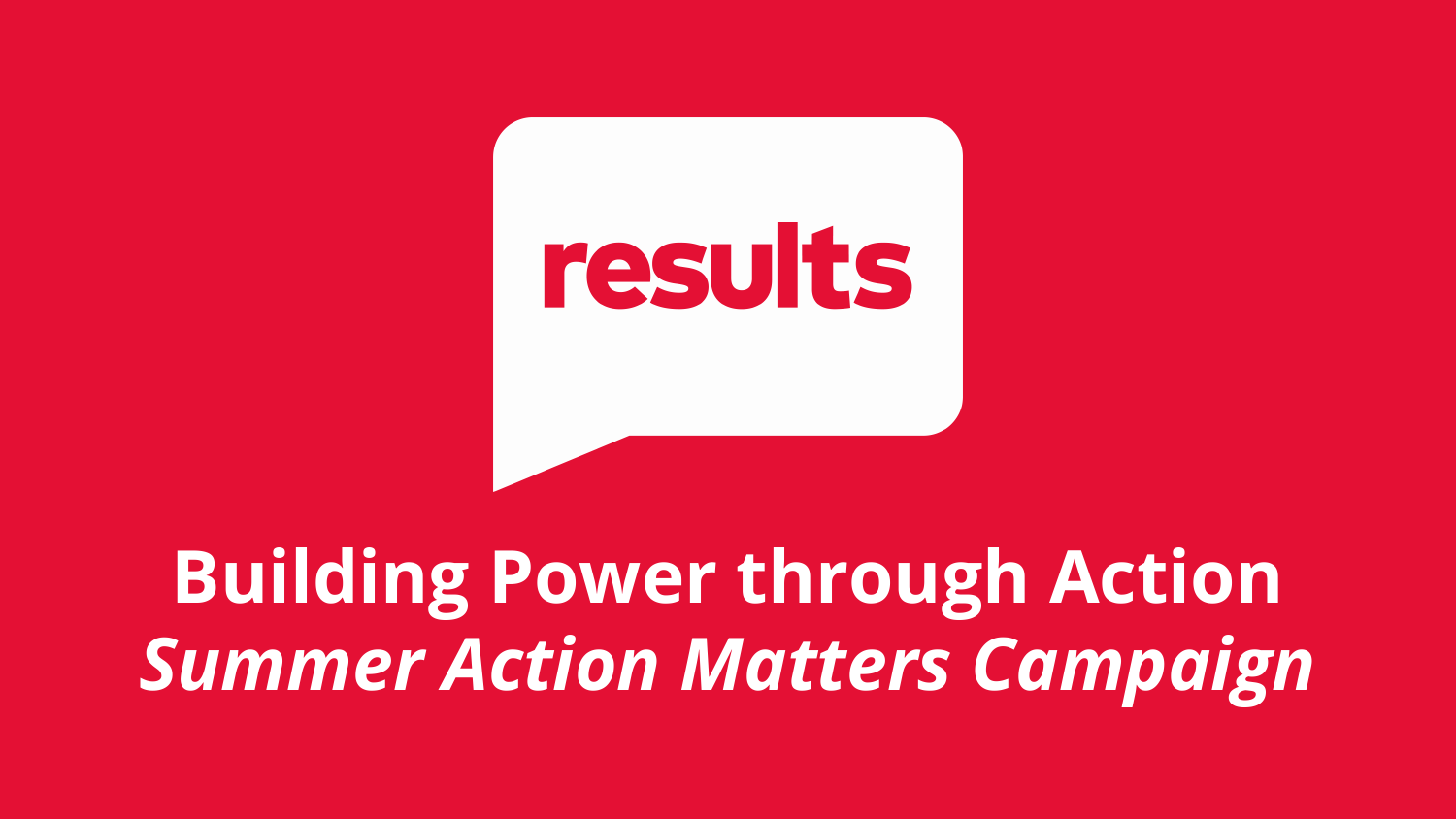

Building Power through Action
Summer Action Matters Campaign